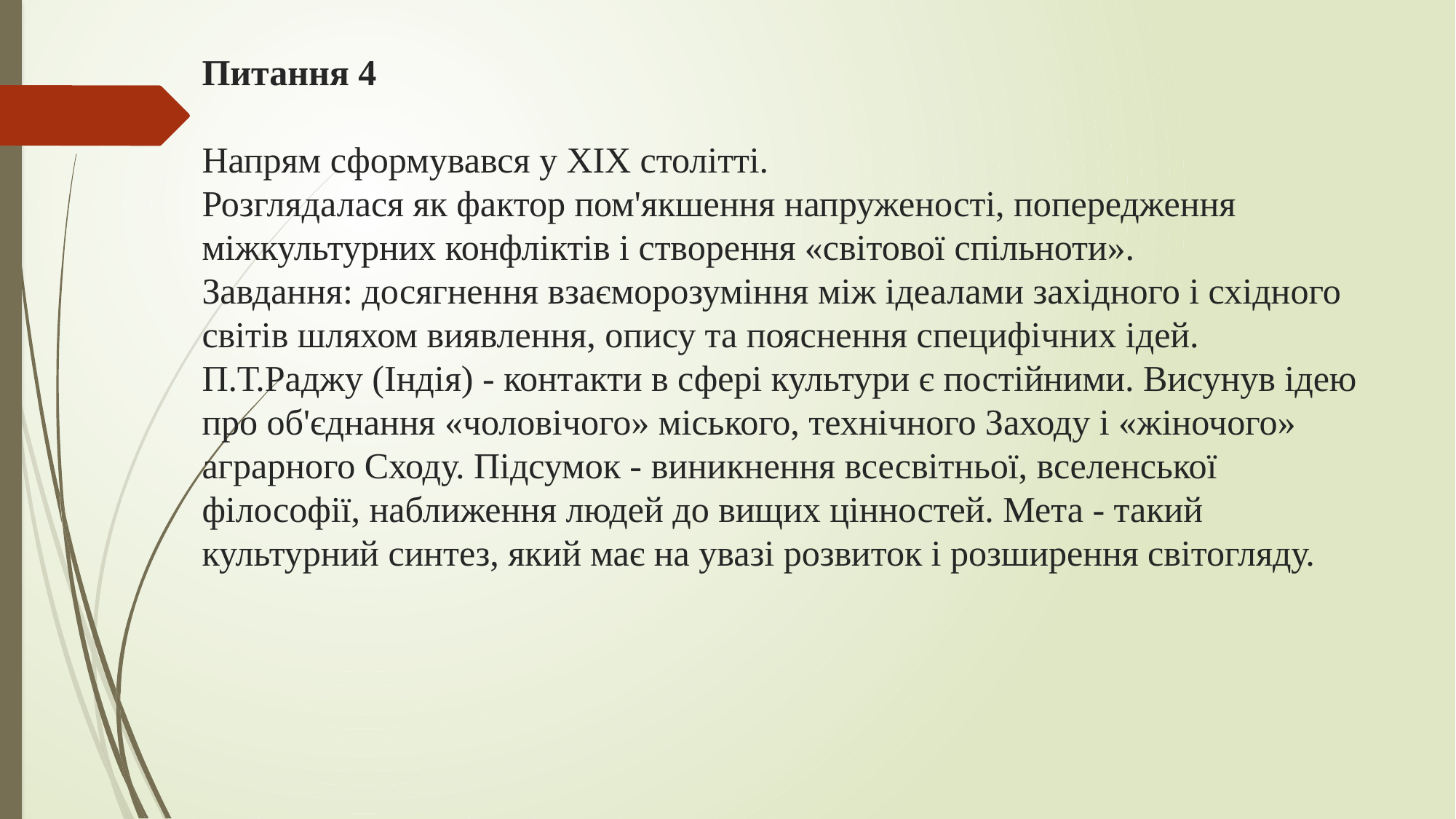

# Питання 4 Напрям сформувався у ХІХ столітті. Розглядалася як фактор пом'якшення напруженості, попередження міжкультурних конфліктів і створення «світової спільноти». Завдання: досягнення взаєморозуміння між ідеалами західного і східного світів шляхом виявлення, опису та пояснення специфічних ідей. П.Т.Раджу (Індія) - контакти в сфері культури є постійними. Висунув ідею про об'єднання «чоловічого» міського, технічного Заходу і «жіночого» аграрного Сходу. Підсумок - виникнення всесвітньої, вселенської філософії, наближення людей до вищих цінностей. Мета - такий культурний синтез, який має на увазі розвиток і розширення світогляду.